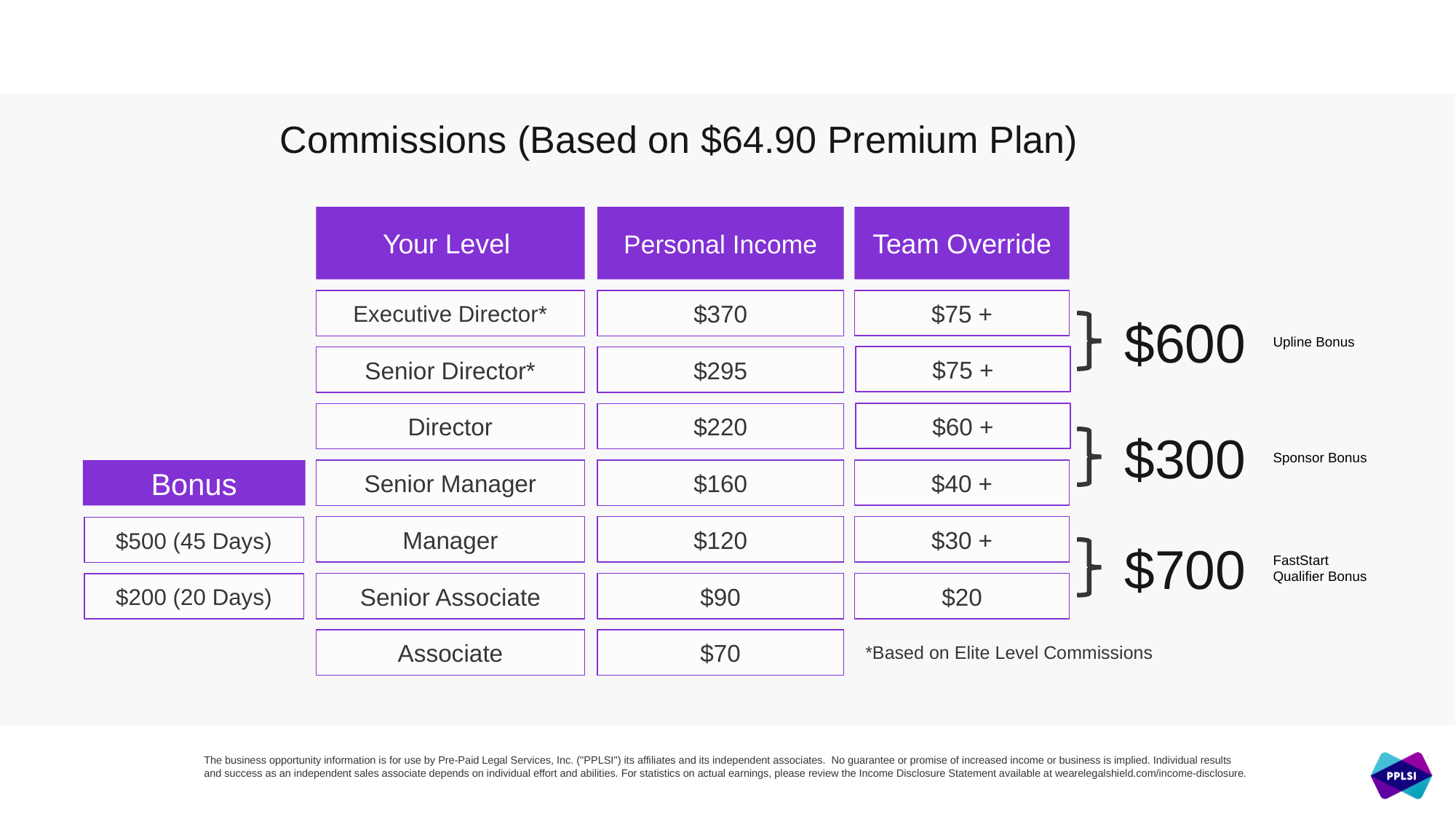

Commissions (Based on $64.90 Premium Plan)

Your Level

Executive Director*

Senior Director*

Director

Senior Manager

Manager

Senior Associate

Associate

Personal Income

$370

$295

$220

$160

$120

$90

$70

Team Override

$75 +

$75 +

$60 +

$40 +

$30 +

$20
$600

Upline Bonus
$300

Sponsor Bonus
Bonus

$500 (45 Days)

$200 (20 Days)
$700

FastStart
Qualifier Bonus
*Based on Elite Level Commissions
The business opportunity information is for use by Pre-Paid Legal Services, Inc. ("PPLSI") its affiliates and its independent associates.  No guarantee or promise of increased income or business is implied. Individual results and success as an independent sales associate depends on individual effort and abilities. For statistics on actual earnings, please review the Income Disclosure Statement available at wearelegalshield.com/income-disclosure.
24